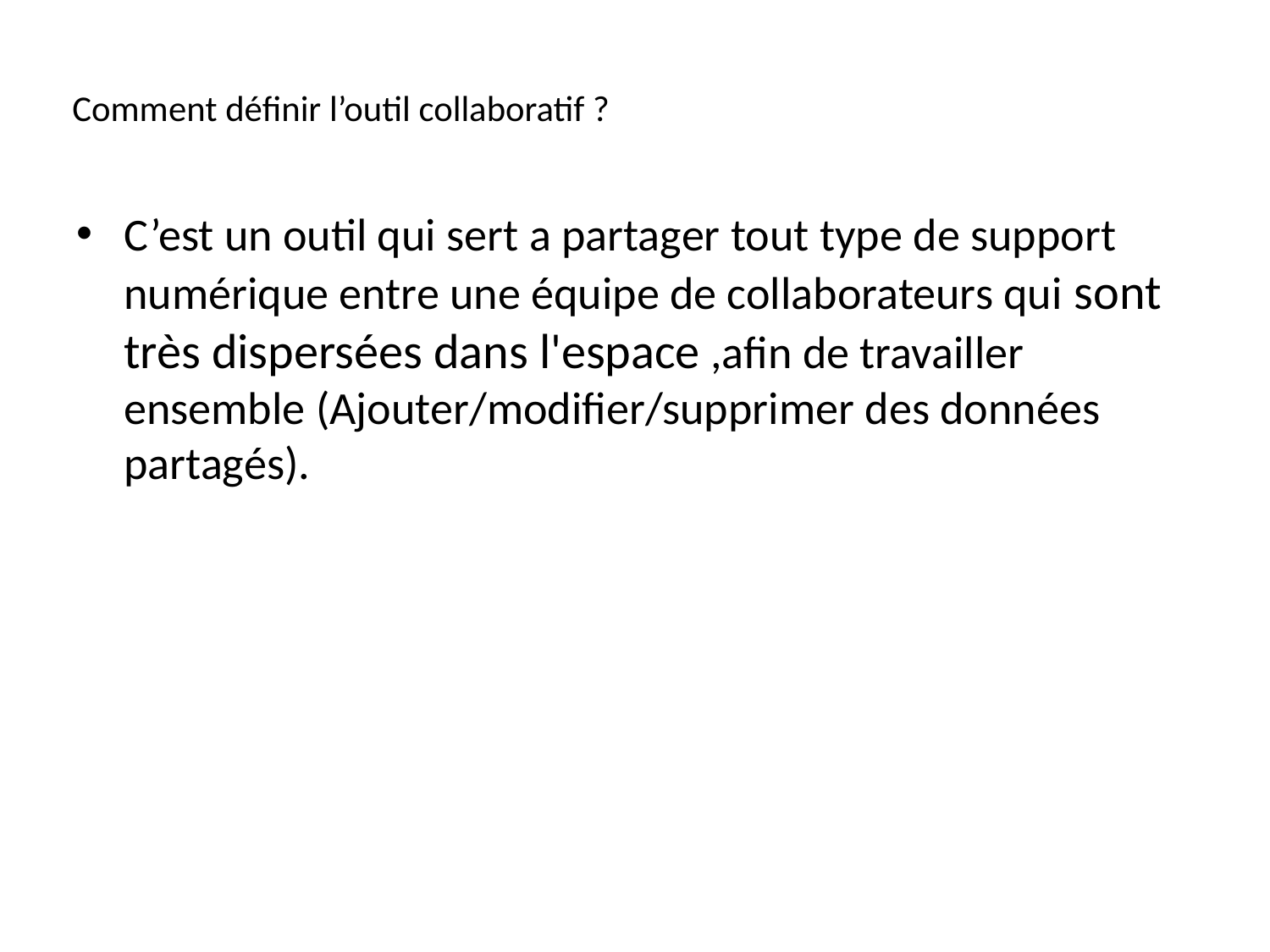

# Comment définir l’outil collaboratif ?
C’est un outil qui sert a partager tout type de support numérique entre une équipe de collaborateurs qui sont très dispersées dans l'espace ,afin de travailler ensemble (Ajouter/modifier/supprimer des données partagés).